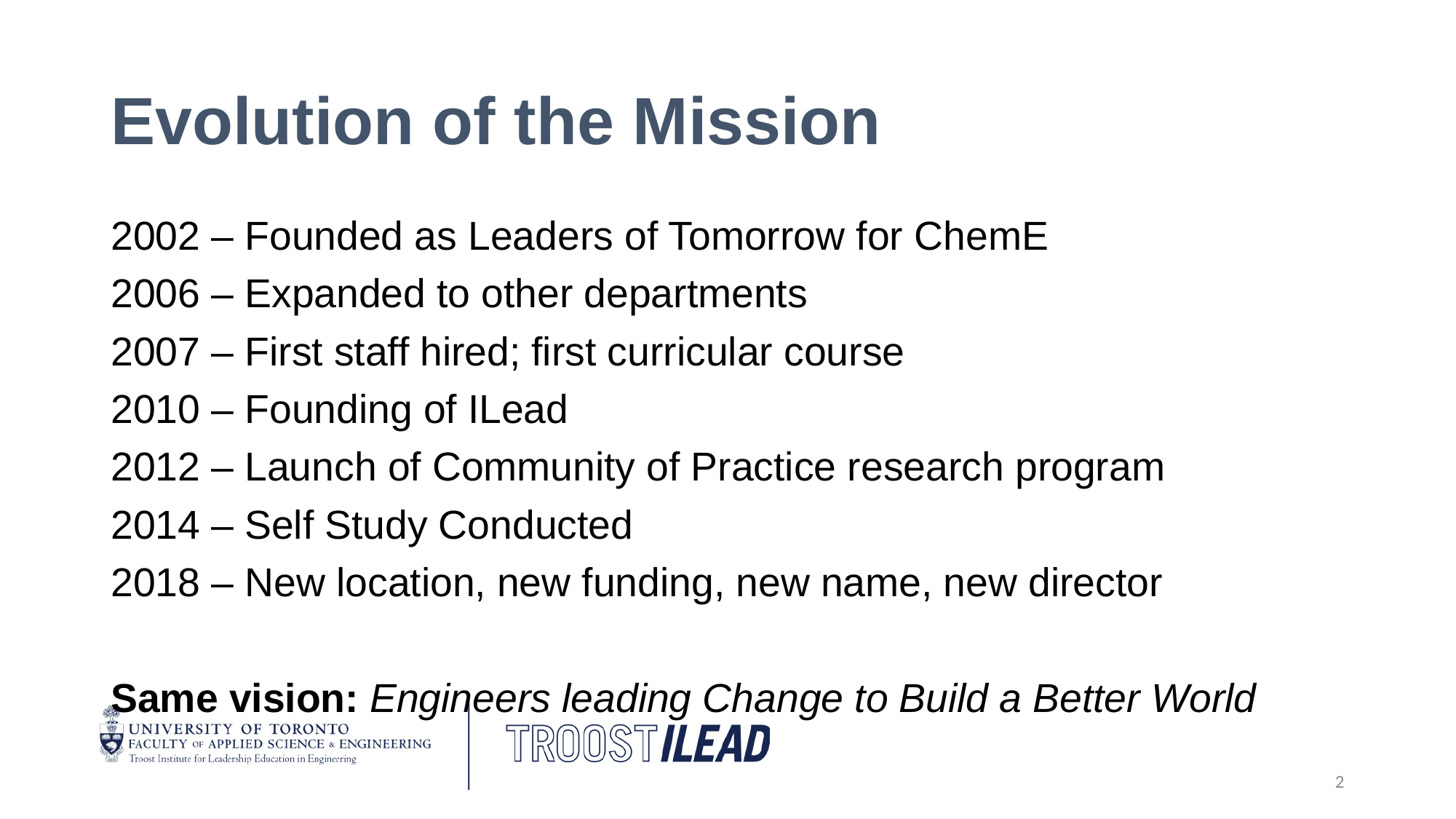

# Evolution of the Mission
2002 – Founded as Leaders of Tomorrow for ChemE
2006 – Expanded to other departments
2007 – First staff hired; first curricular course
2010 – Founding of ILead
2012 – Launch of Community of Practice research program
2014 – Self Study Conducted
2018 – New location, new funding, new name, new director

Same vision: Engineers leading Change to Build a Better World

2